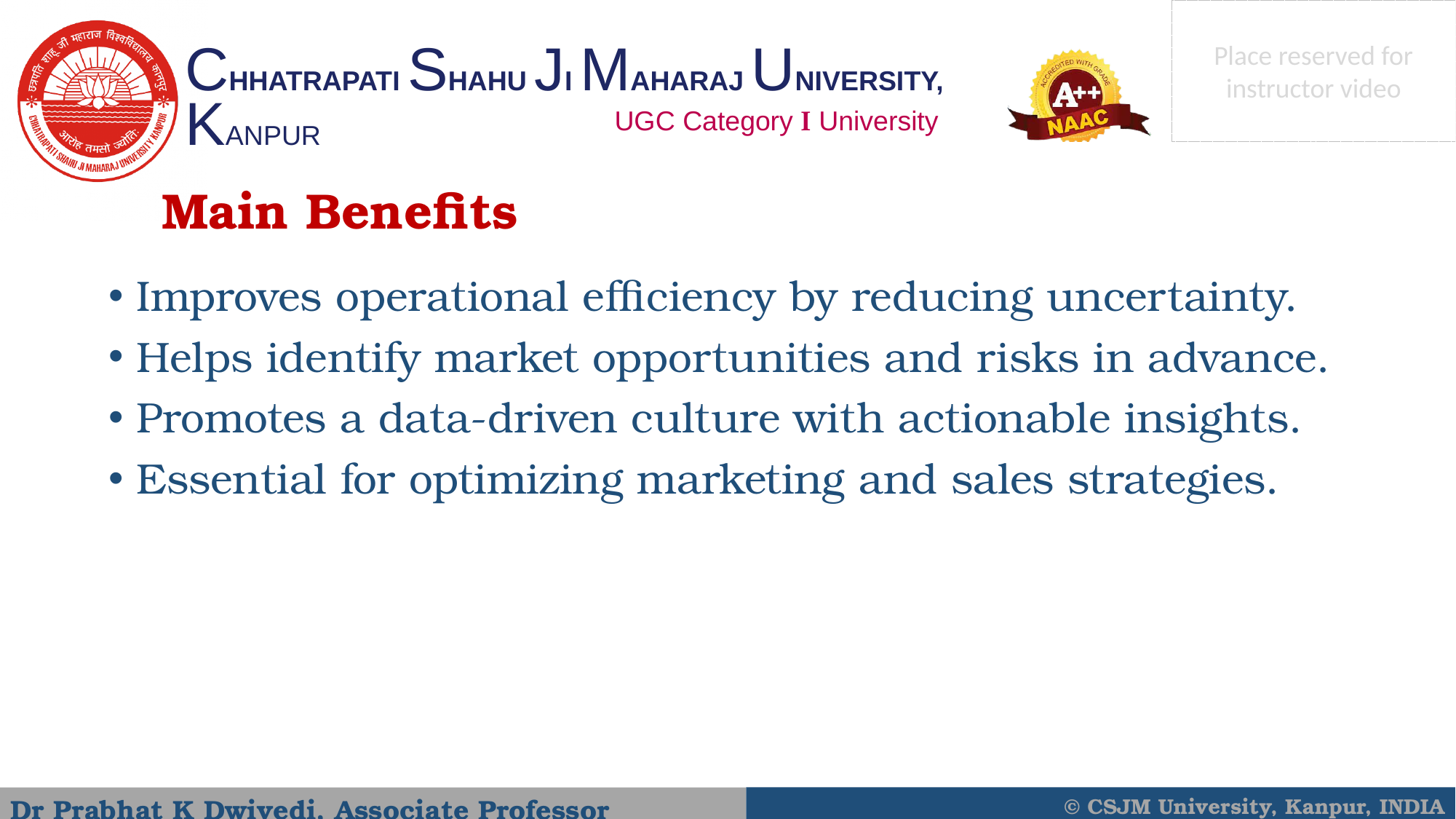

# Main Benefits
Improves operational efficiency by reducing uncertainty.
Helps identify market opportunities and risks in advance.
Promotes a data-driven culture with actionable insights.
Essential for optimizing marketing and sales strategies.

Dr Prabhat K Dwivedi, Associate Professor